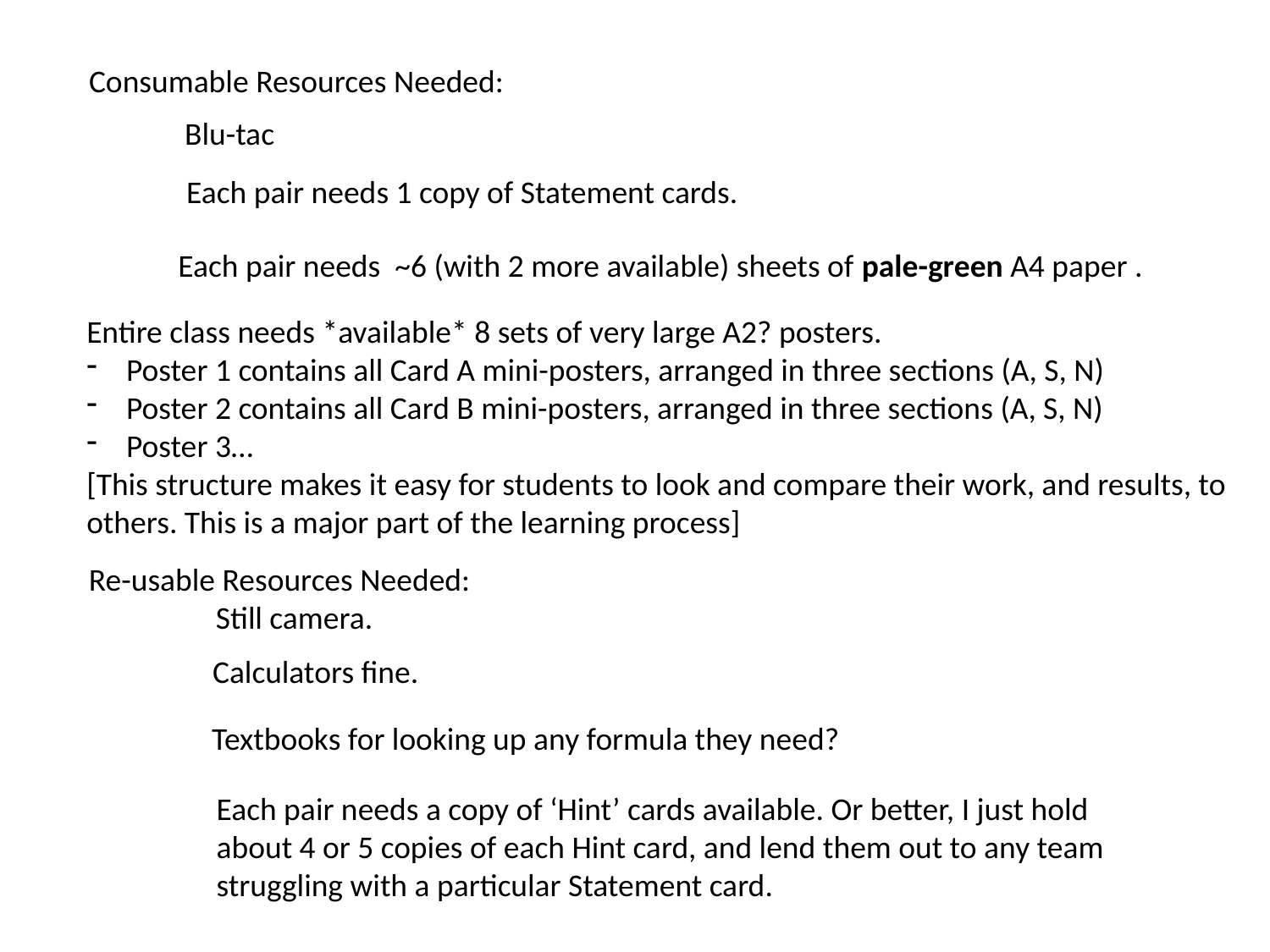

Consumable Resources Needed:
Blu-tac
Each pair needs 1 copy of Statement cards.
Each pair needs  ~6 (with 2 more available) sheets of pale-green A4 paper .
Entire class needs *available* 8 sets of very large A2? posters.
Poster 1 contains all Card A mini-posters, arranged in three sections (A, S, N)
Poster 2 contains all Card B mini-posters, arranged in three sections (A, S, N)
Poster 3…
[This structure makes it easy for students to look and compare their work, and results, to others. This is a major part of the learning process]
Re-usable Resources Needed:
	Still camera.
Calculators fine.
Textbooks for looking up any formula they need?
Each pair needs a copy of ‘Hint’ cards available. Or better, I just hold about 4 or 5 copies of each Hint card, and lend them out to any team struggling with a particular Statement card.